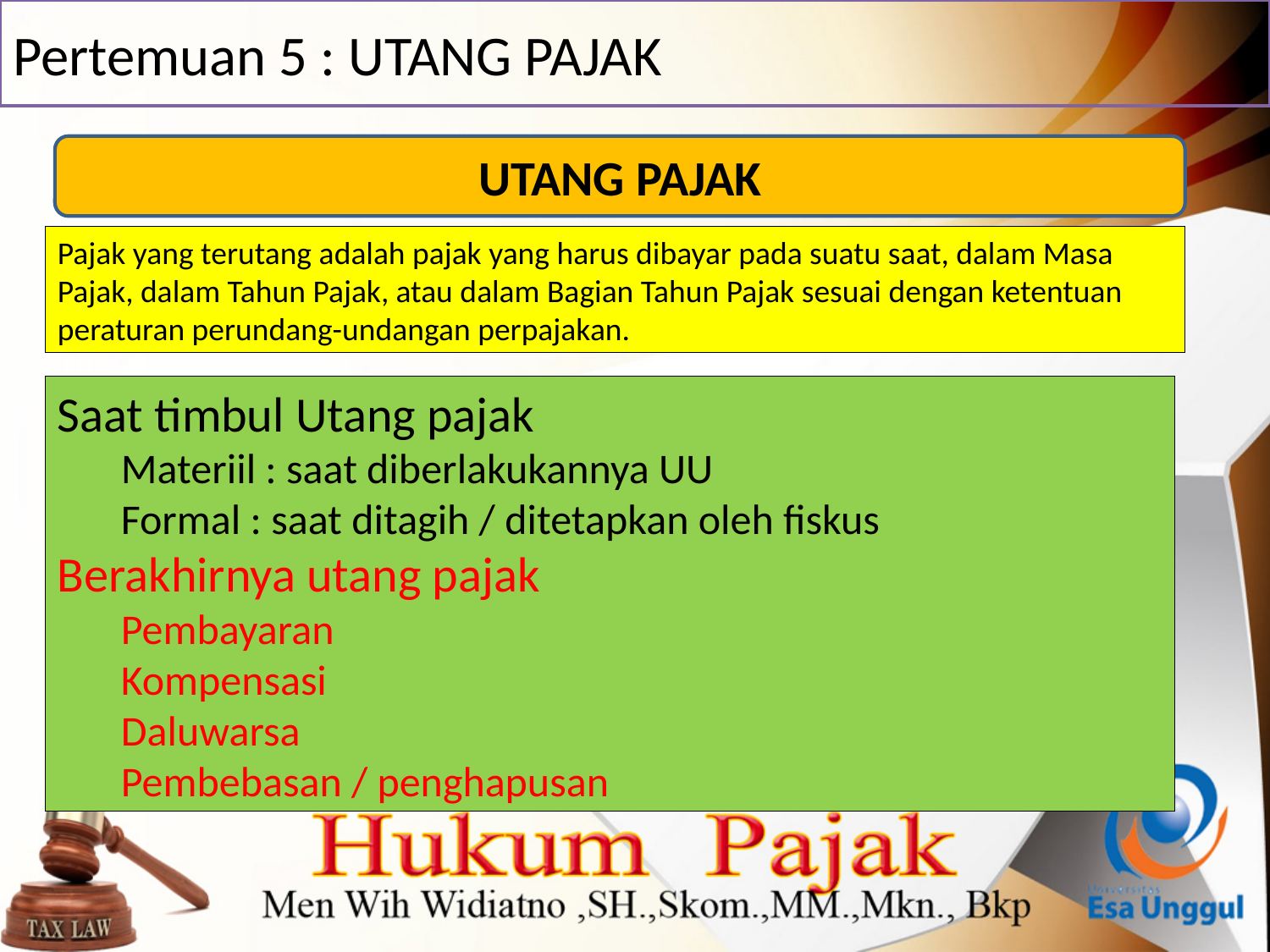

Pertemuan 5 : UTANG PAJAK
UTANG PAJAK
Pajak yang terutang adalah pajak yang harus dibayar pada suatu saat, dalam Masa Pajak, dalam Tahun Pajak, atau dalam Bagian Tahun Pajak sesuai dengan ketentuan peraturan perundang-undangan perpajakan.
Saat timbul Utang pajak
Materiil : saat diberlakukannya UU
Formal : saat ditagih / ditetapkan oleh fiskus
Berakhirnya utang pajak
Pembayaran
Kompensasi
Daluwarsa
Pembebasan / penghapusan